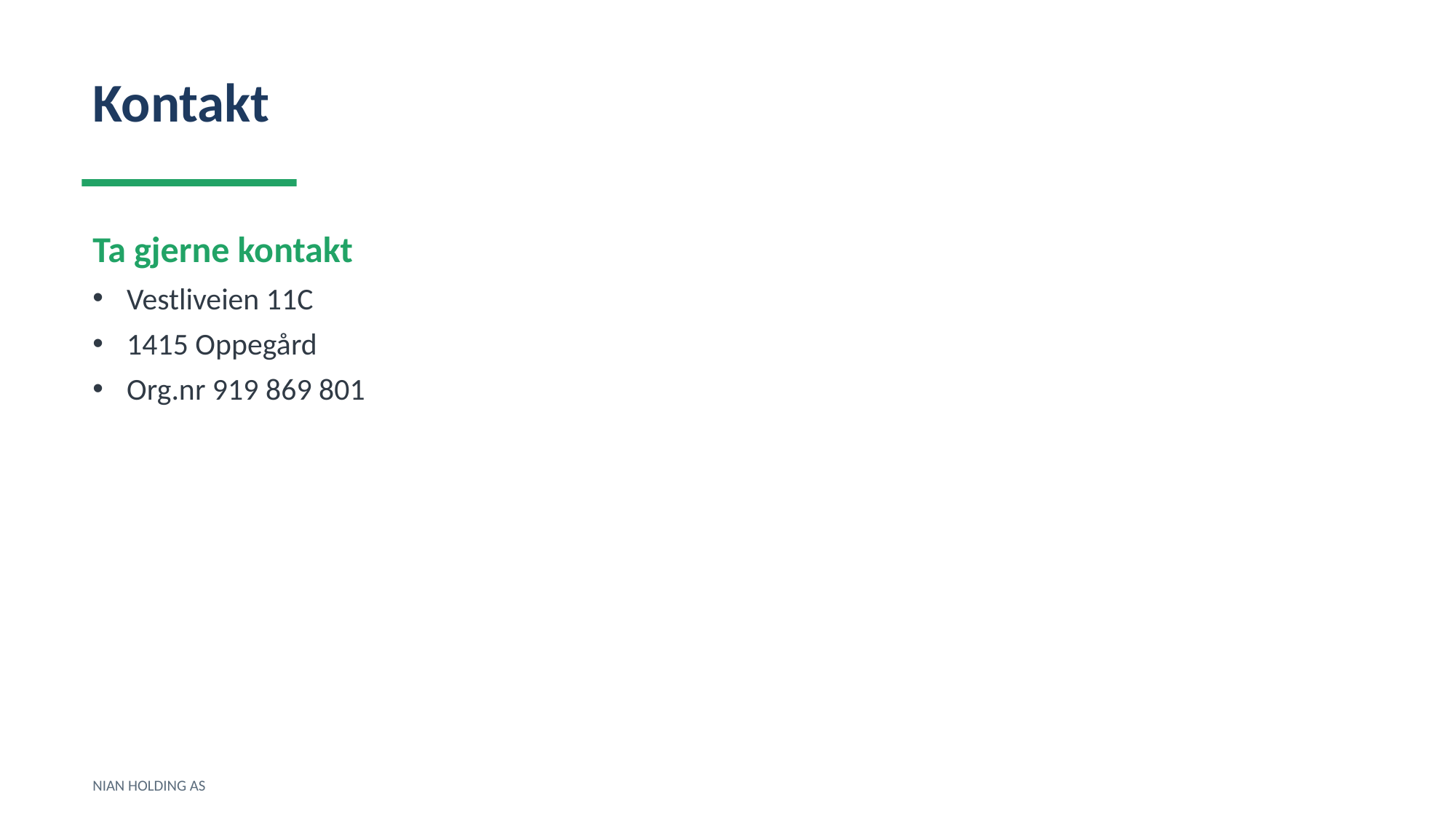

Kontakt

Ta gjerne kontakt
Vestliveien 11C
1415 Oppegård
Org.nr 919 869 801
NIAN HOLDING AS